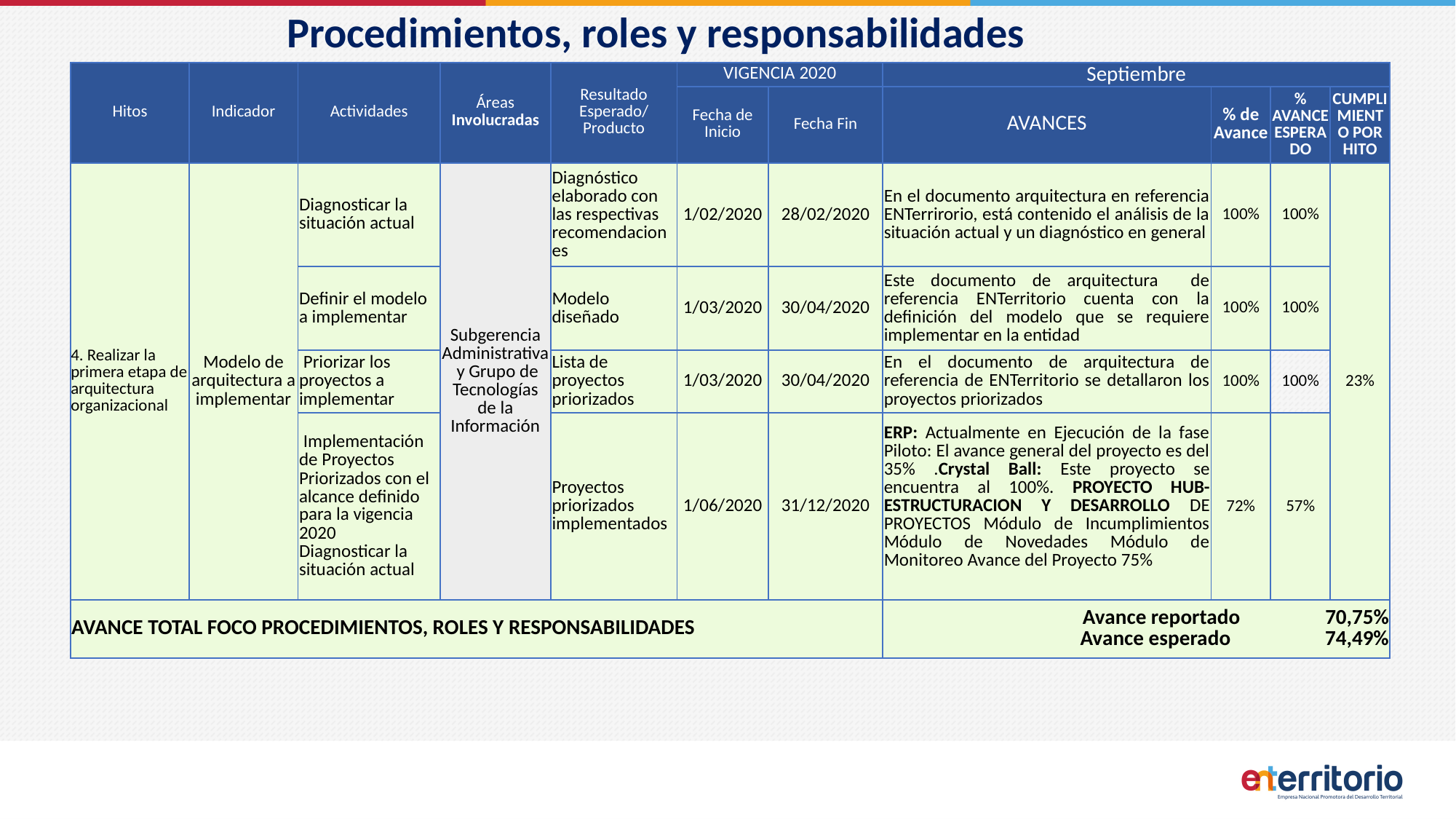

Procedimientos, roles y responsabilidades
| Hitos | Indicador | Actividades | Áreas Involucradas | Resultado Esperado/ Producto | VIGENCIA 2020 |  | Septiembre |  |  |  |
| --- | --- | --- | --- | --- | --- | --- | --- | --- | --- | --- |
|  |  |  |  |  | Fecha de Inicio | Fecha Fin | AVANCES | % de Avance | % AVANCE ESPERADO | CUMPLIMIENTO POR HITO |
| 4. Realizar la primera etapa de arquitectura organizacional | Modelo de arquitectura a implementar | Diagnosticar la situación actual | Subgerencia Administrativa y Grupo de Tecnologías de la Información | Diagnóstico elaborado con las respectivas recomendaciones | 1/02/2020 | 28/02/2020 | En el documento arquitectura en referencia ENTerrirorio, está contenido el análisis de la situación actual y un diagnóstico en general | 100% | 100% | 23% |
|  |  | Definir el modelo a implementar |  | Modelo diseñado | 1/03/2020 | 30/04/2020 | Este documento de arquitectura de referencia ENTerritorio cuenta con la definición del modelo que se requiere implementar en la entidad | 100% | 100% |  |
|  |  | Priorizar los proyectos a implementar |  | Lista de proyectos priorizados | 1/03/2020 | 30/04/2020 | En el documento de arquitectura de referencia de ENTerritorio se detallaron los proyectos priorizados | 100% | 100% |  |
|  |  | Implementación de Proyectos Priorizados con el alcance definido para la vigencia 2020 Diagnosticar la situación actual |  | Proyectos priorizados implementados | 1/06/2020 | 31/12/2020 | ERP: Actualmente en Ejecución de la fase Piloto: El avance general del proyecto es del 35% .Crystal Ball: Este proyecto se encuentra al 100%. PROYECTO HUB- ESTRUCTURACION Y DESARROLLO DE PROYECTOS Módulo de Incumplimientos Módulo de Novedades Módulo de Monitoreo Avance del Proyecto 75% | 72% | 57% |  |
| AVANCE TOTAL FOCO PROCEDIMIENTOS, ROLES Y RESPONSABILIDADES |  |  |  |  |  |  | Avance reportado 70,75% Avance esperado 74,49% |  |  |  |